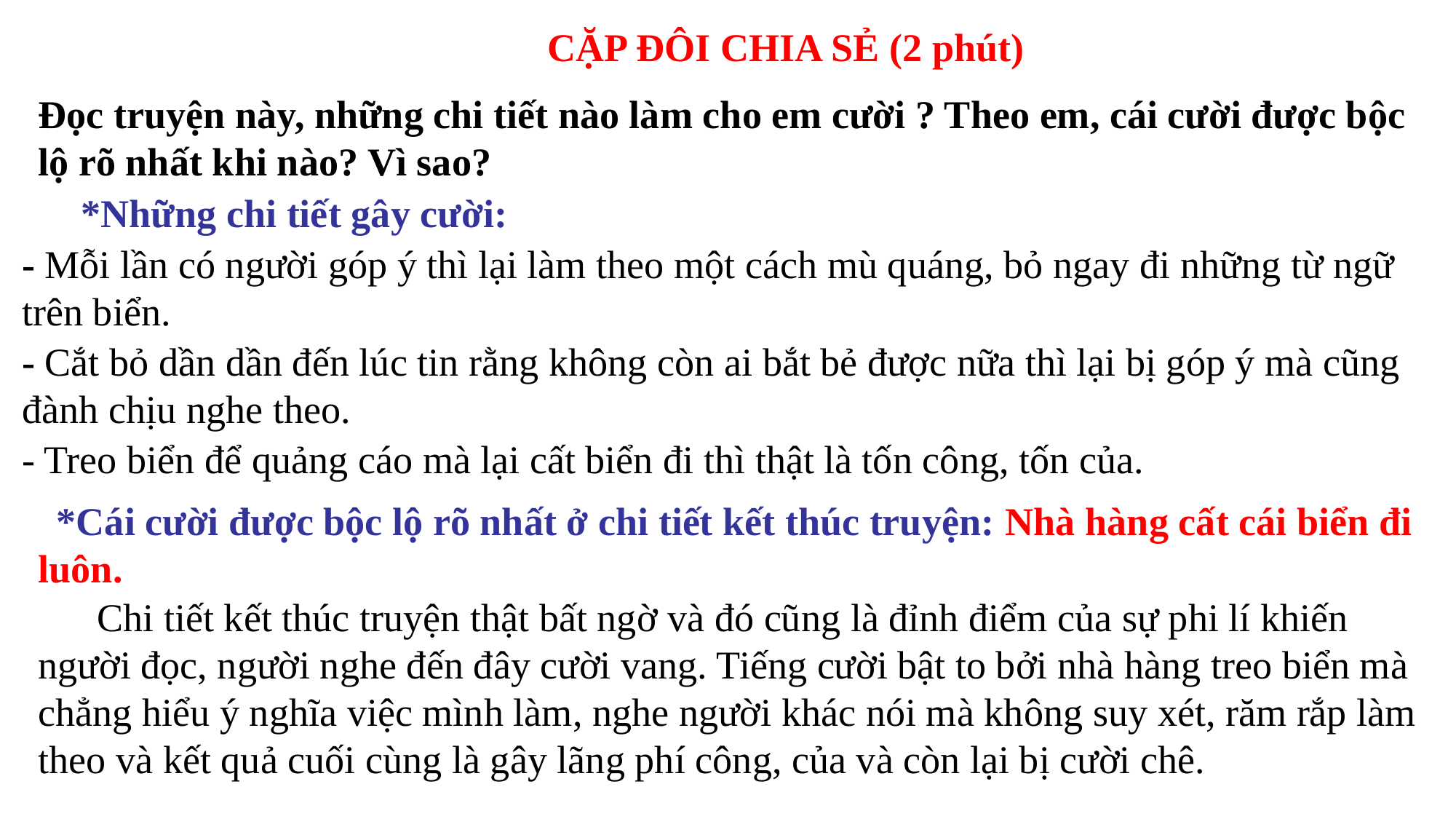

CẶP ĐÔI CHIA SẺ (2 phút)
Đọc truyện này, những chi tiết nào làm cho em cười ? Theo em, cái cười được bộc lộ rõ nhất khi nào? Vì sao?

     *Những chi tiết gây cười:
- Mỗi lần có người góp ý thì lại làm theo một cách mù quáng, bỏ ngay đi những từ ngữ trên biển.
- Cắt bỏ dần dần đến lúc tin rằng không còn ai bắt bẻ được nữa thì lại bị góp ý mà cũng đành chịu nghe theo.
- Treo biển để quảng cáo mà lại cất biển đi thì thật là tốn công, tốn của.
  *Cái cười được bộc lộ rõ nhất ở chi tiết kết thúc truyện: Nhà hàng cất cái biển đi luôn.
      Chi tiết kết thúc truyện thật bất ngờ và đó cũng là đỉnh điểm của sự phi lí khiến người đọc, người nghe đến đây cười vang. Tiếng cười bật to bởi nhà hàng treo biển mà chẳng hiểu ý nghĩa việc mình làm, nghe người khác nói mà không suy xét, răm rắp làm theo và kết quả cuối cùng là gây lãng phí công, của và còn lại bị cười chê.